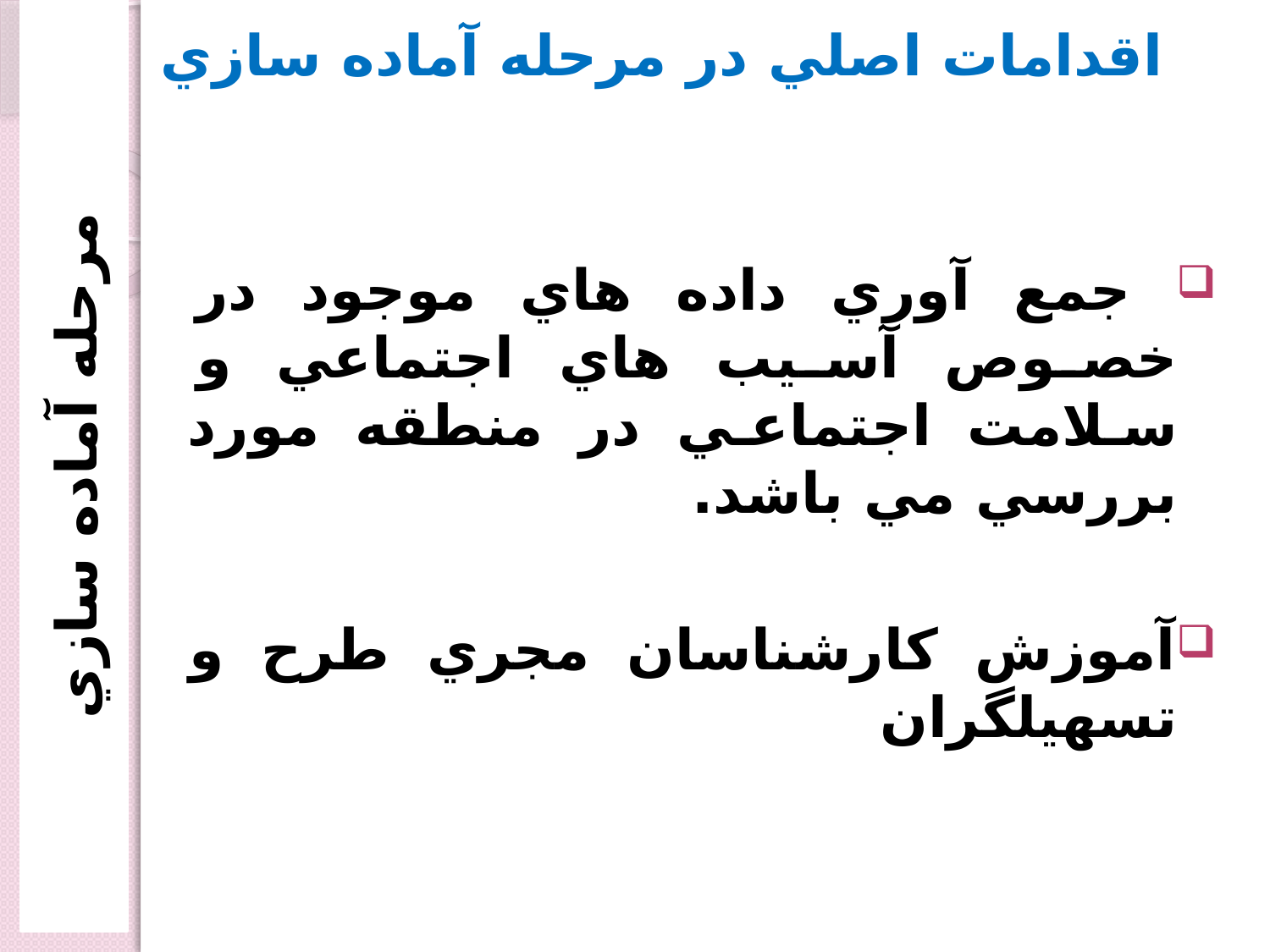

اقدامات اصلي در مرحله آماده سازي

 جمع آوري داده هاي موجود در خصوص آسيب هاي اجتماعي و سلامت اجتماعي در منطقه مورد بررسي مي باشد.

آموزش كارشناسان مجري طرح و تسهيلگران
مرحله آماده سازي